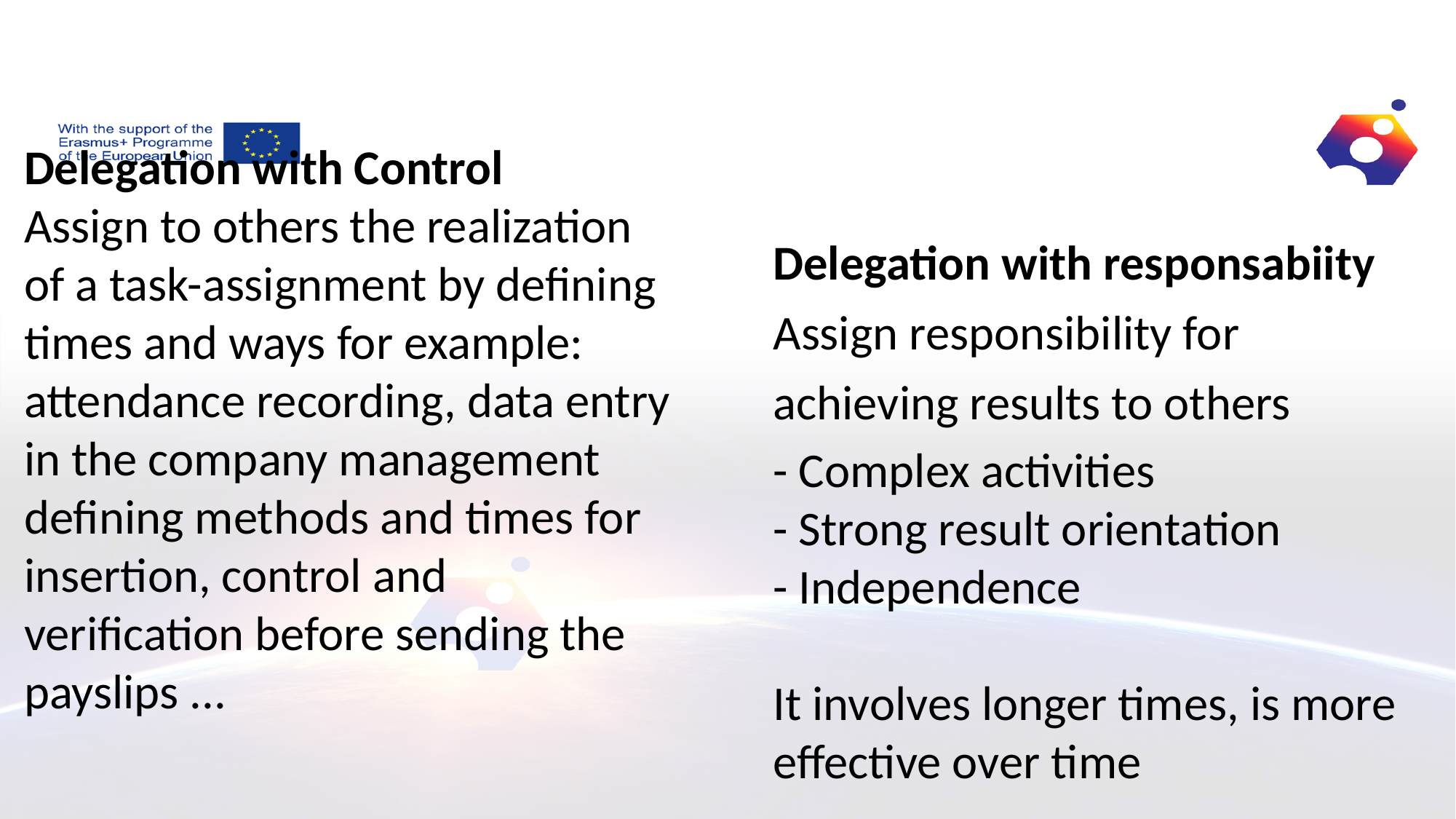

Delegation with Control
Assign to others the realization of a task-assignment by defining times and ways for example: attendance recording, data entry in the company management defining methods and times for insertion, control and verification before sending the payslips ...
#
Delegation with responsabiity Assign responsibility for achieving results to others
- Complex activities
- Strong result orientation
- Independence

It involves longer times, is more effective over time